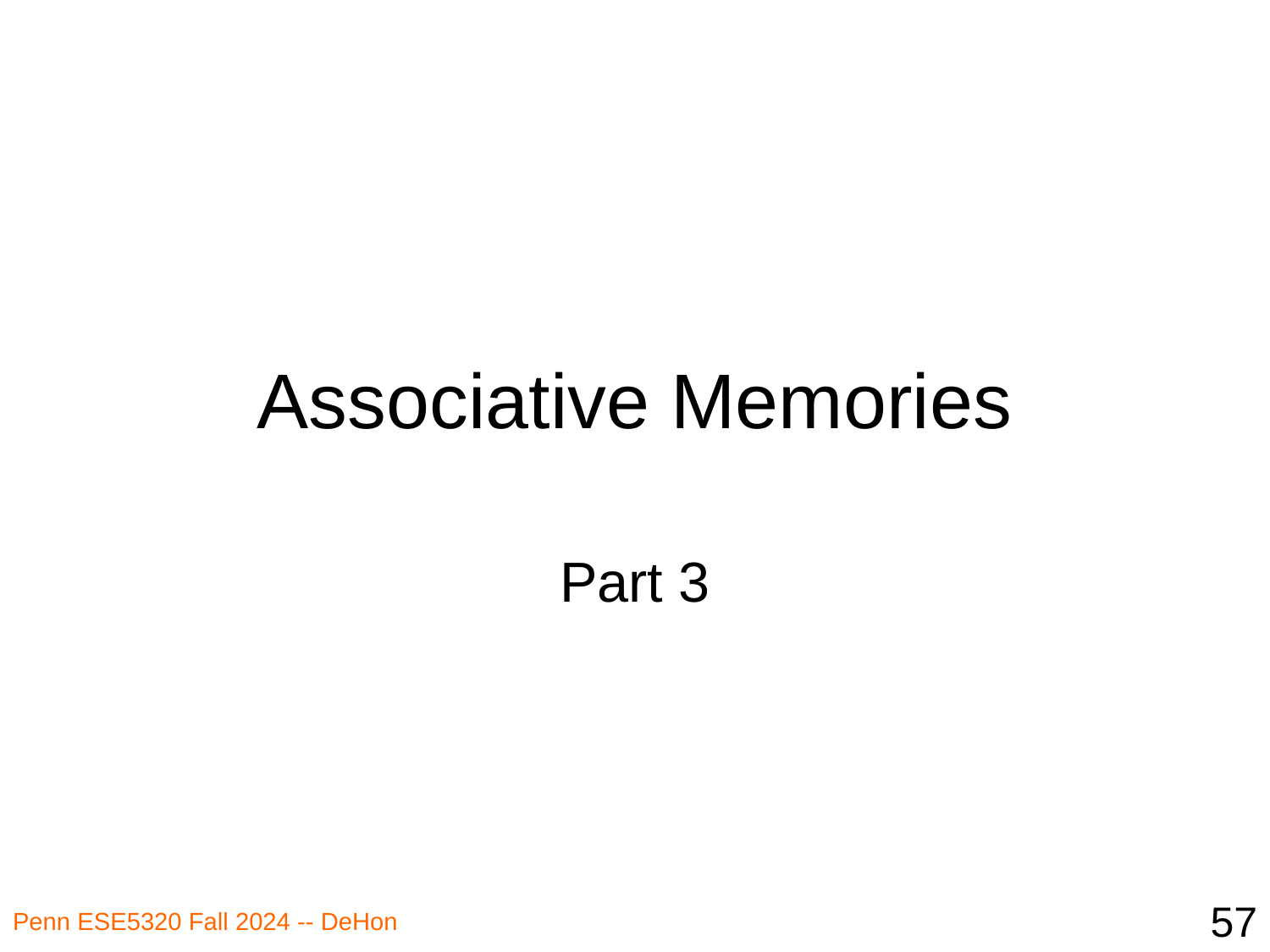

# Associative Memories
Part 3
57
Penn ESE5320 Fall 2024 -- DeHon